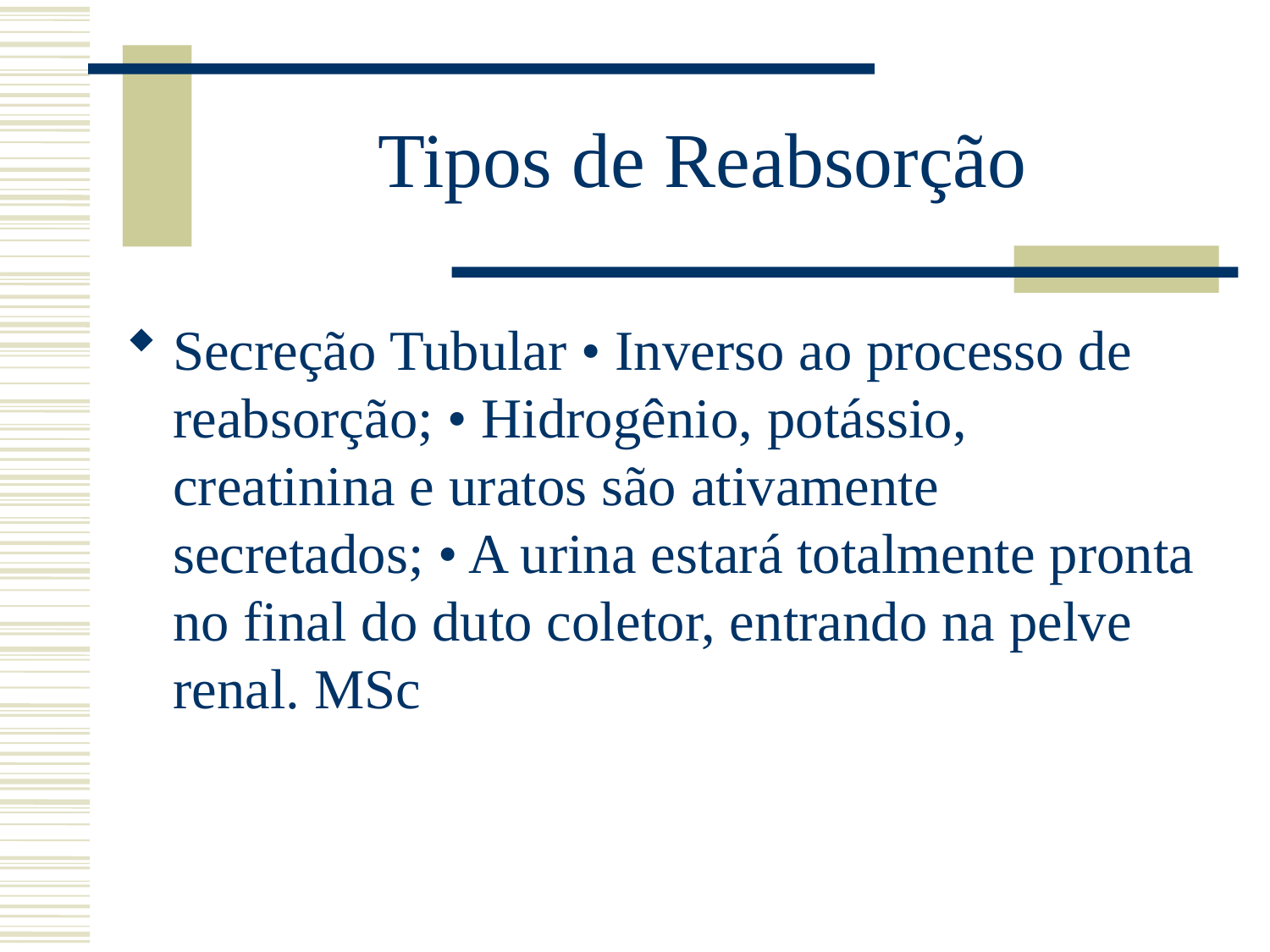

# Tipos de Reabsorção
Secreção Tubular • Inverso ao processo de reabsorção; • Hidrogênio, potássio, creatinina e uratos são ativamente secretados; • A urina estará totalmente pronta no final do duto coletor, entrando na pelve renal. MSc